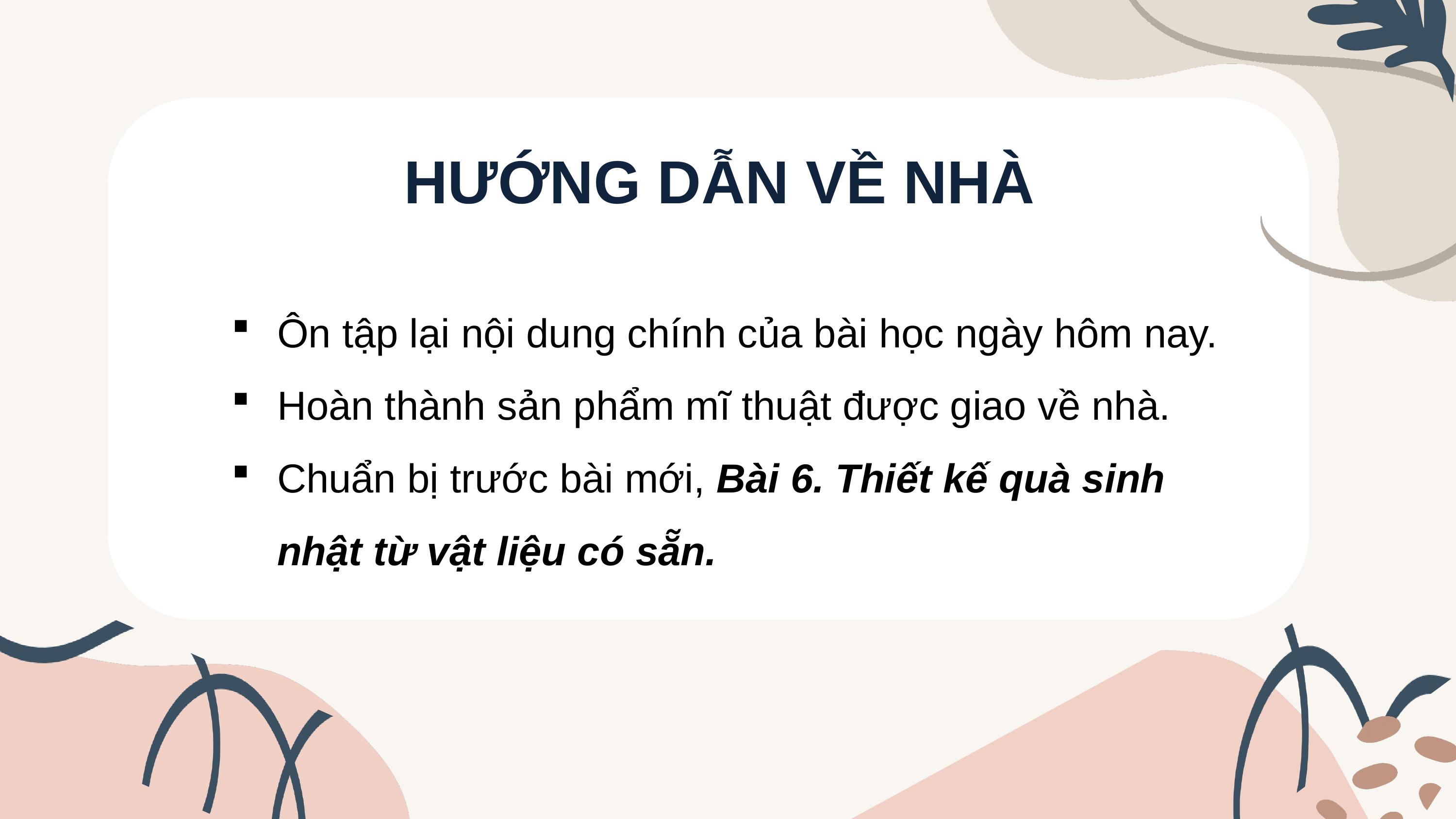

HƯỚNG DẪN VỀ NHÀ
Ôn tập lại nội dung chính của bài học ngày hôm nay.
Hoàn thành sản phẩm mĩ thuật được giao về nhà.
Chuẩn bị trước bài mới, Bài 6. Thiết kế quà sinh nhật từ vật liệu có sẵn.